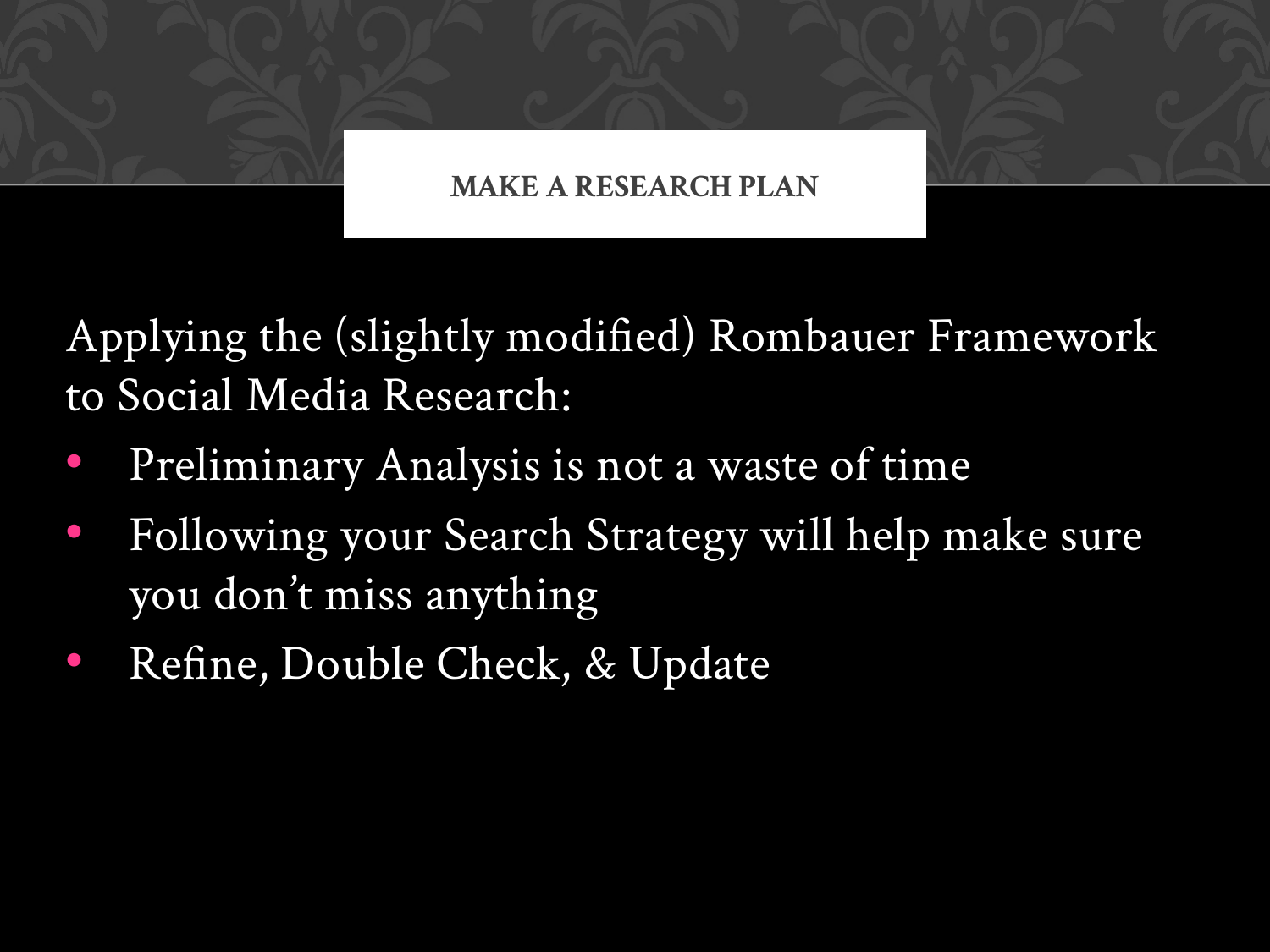

# Make a Research Plan
Applying the (slightly modified) Rombauer Framework to Social Media Research:
Preliminary Analysis is not a waste of time
Following your Search Strategy will help make sure you don’t miss anything
Refine, Double Check, & Update